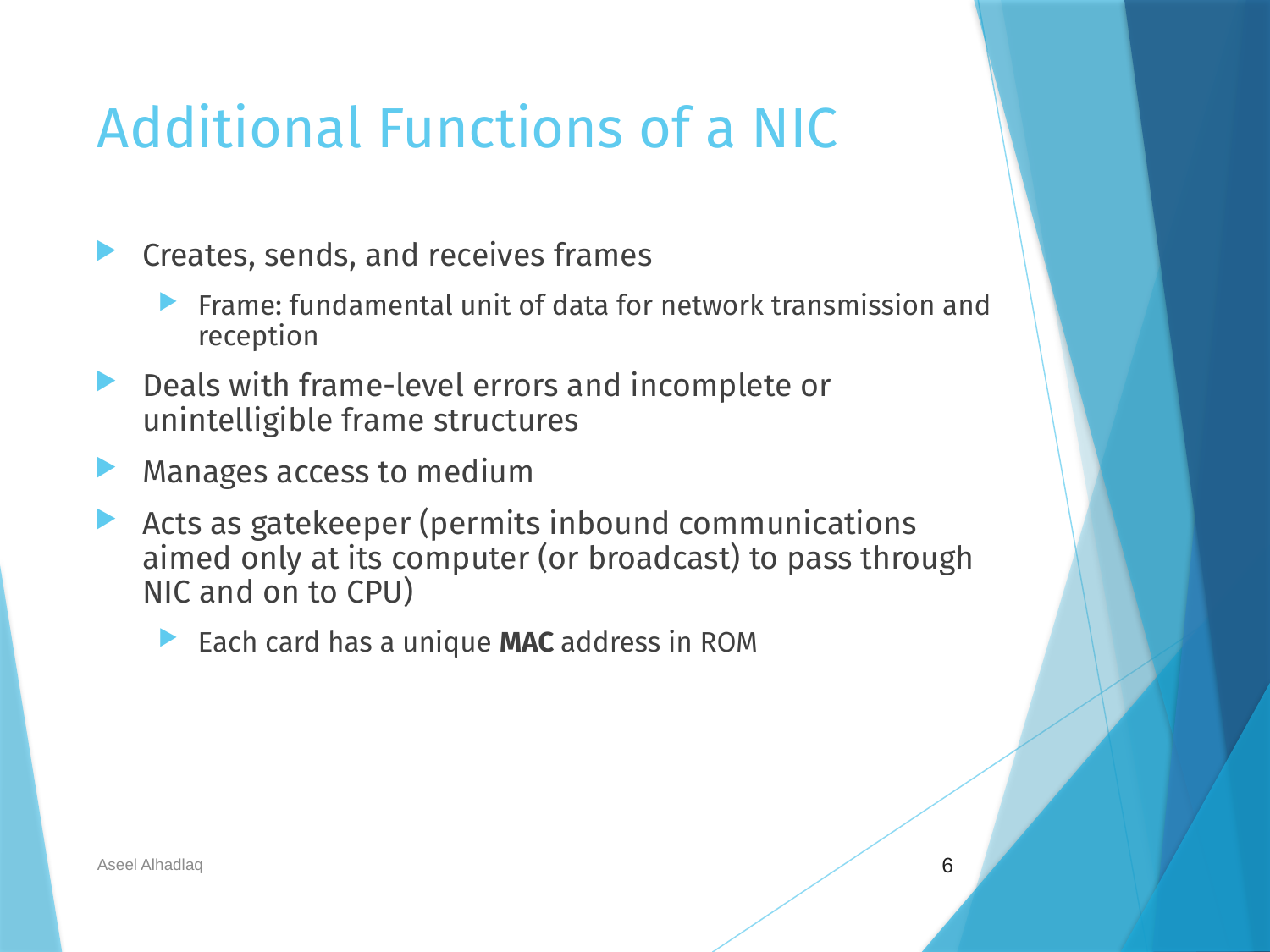

# Additional Functions of a NIC
Creates, sends, and receives frames
Frame: fundamental unit of data for network transmission and reception
Deals with frame-level errors and incomplete or unintelligible frame structures
Manages access to medium
Acts as gatekeeper (permits inbound communications aimed only at its computer (or broadcast) to pass through NIC and on to CPU)
Each card has a unique MAC address in ROM
6
Aseel Alhadlaq